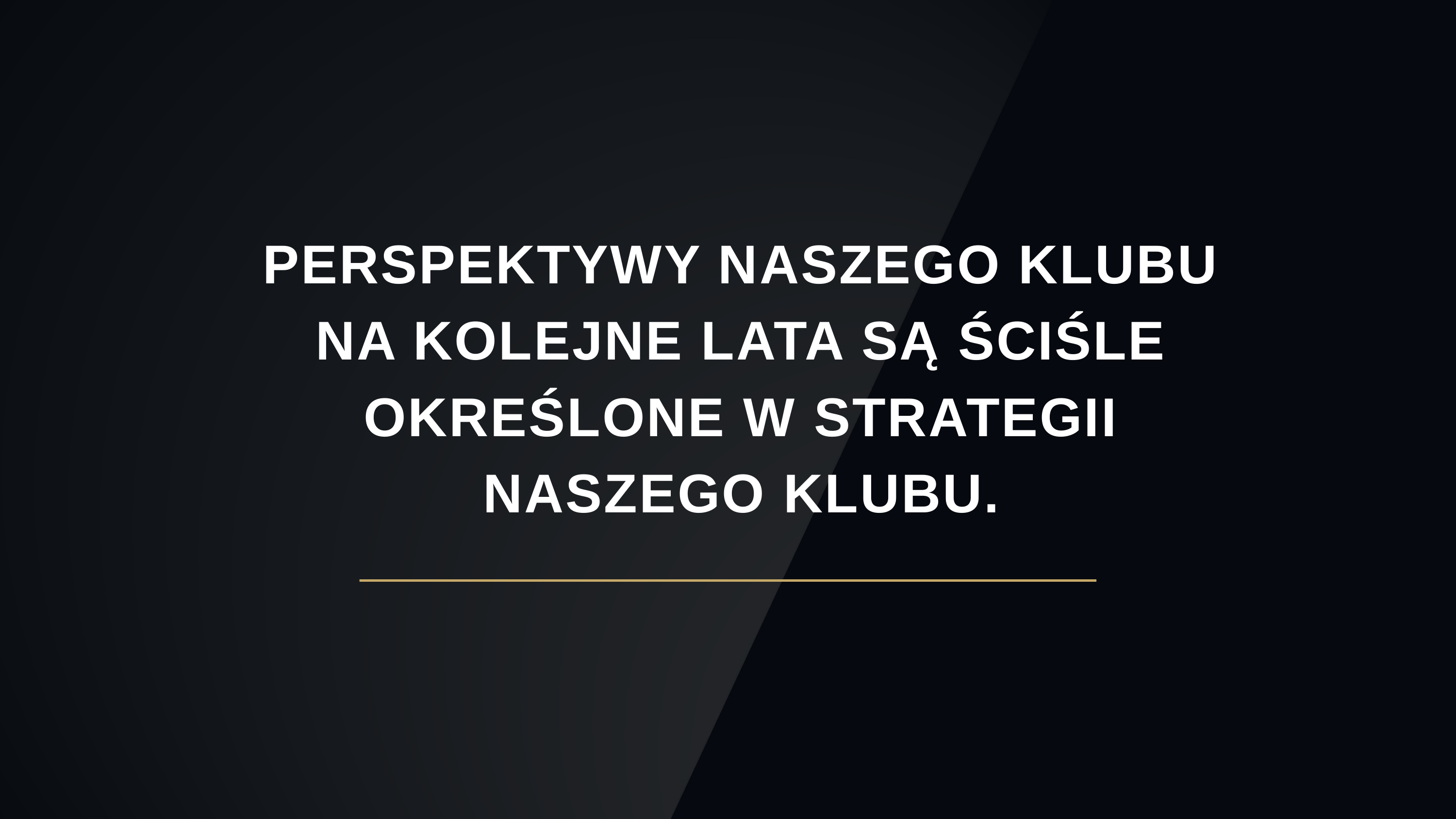

PERSPEKTYWY NASZEGO KLUBU NA KOLEJNE LATA SĄ ŚCIŚLE OKREŚLONE W STRATEGII NASZEGO KLUBU.